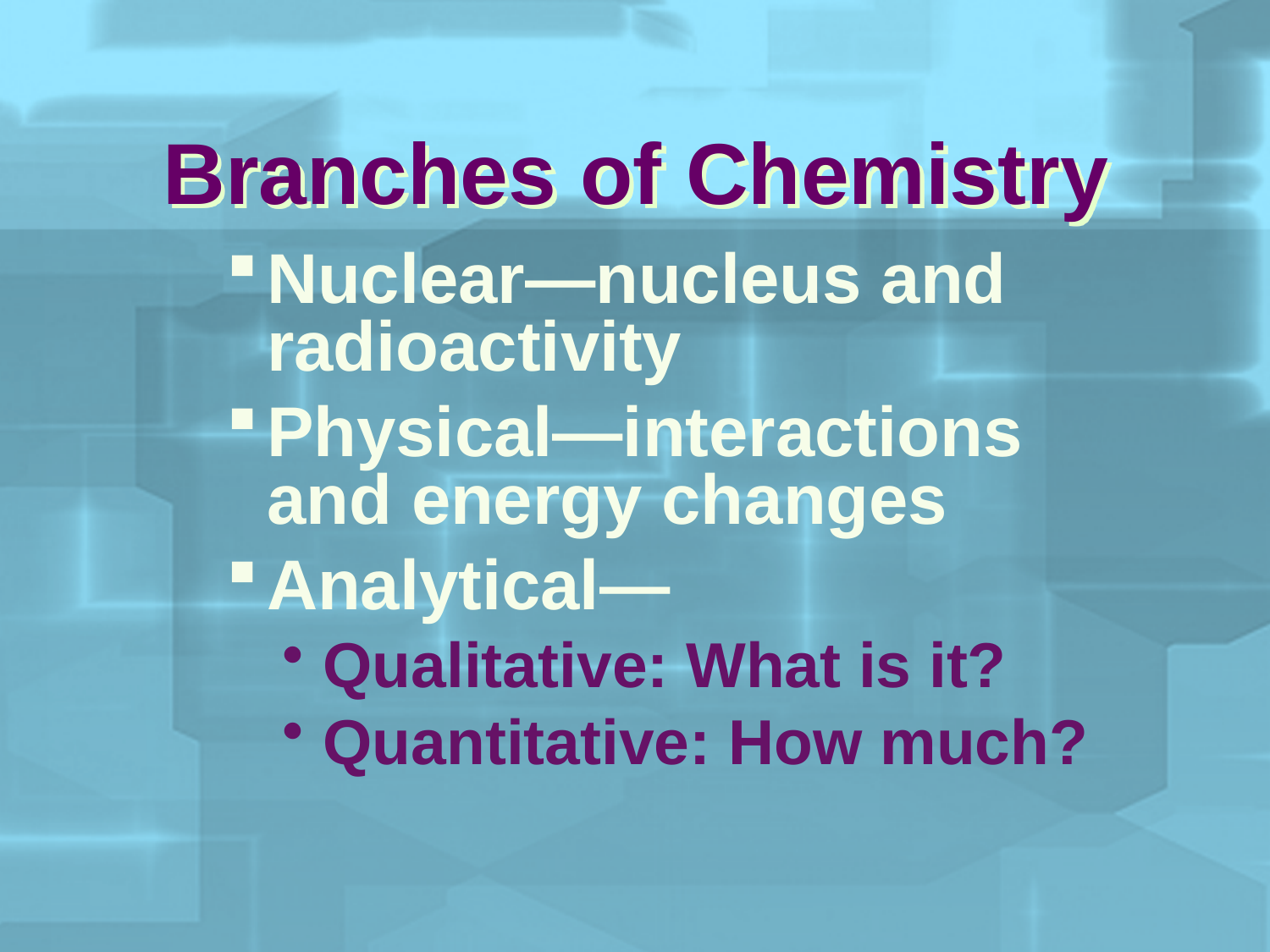

Branches of Chemistry
Nuclear—nucleus and radioactivity
Physical—interactions and energy changes
Analytical—
Qualitative: What is it?
Quantitative: How much?